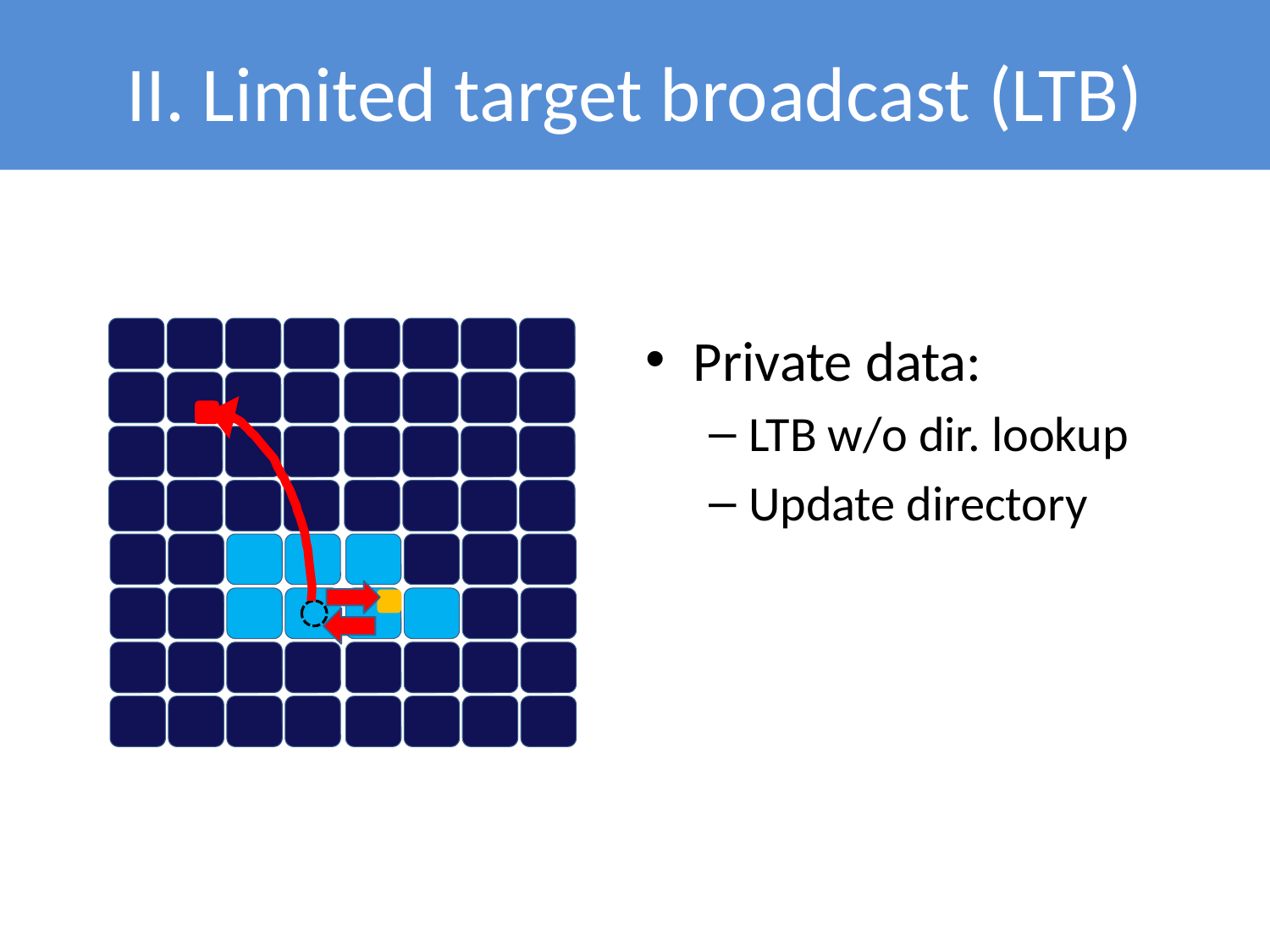

# II. Limited target broadcast (LTB)

Private data:
LTB w/o dir. lookup
Update directory